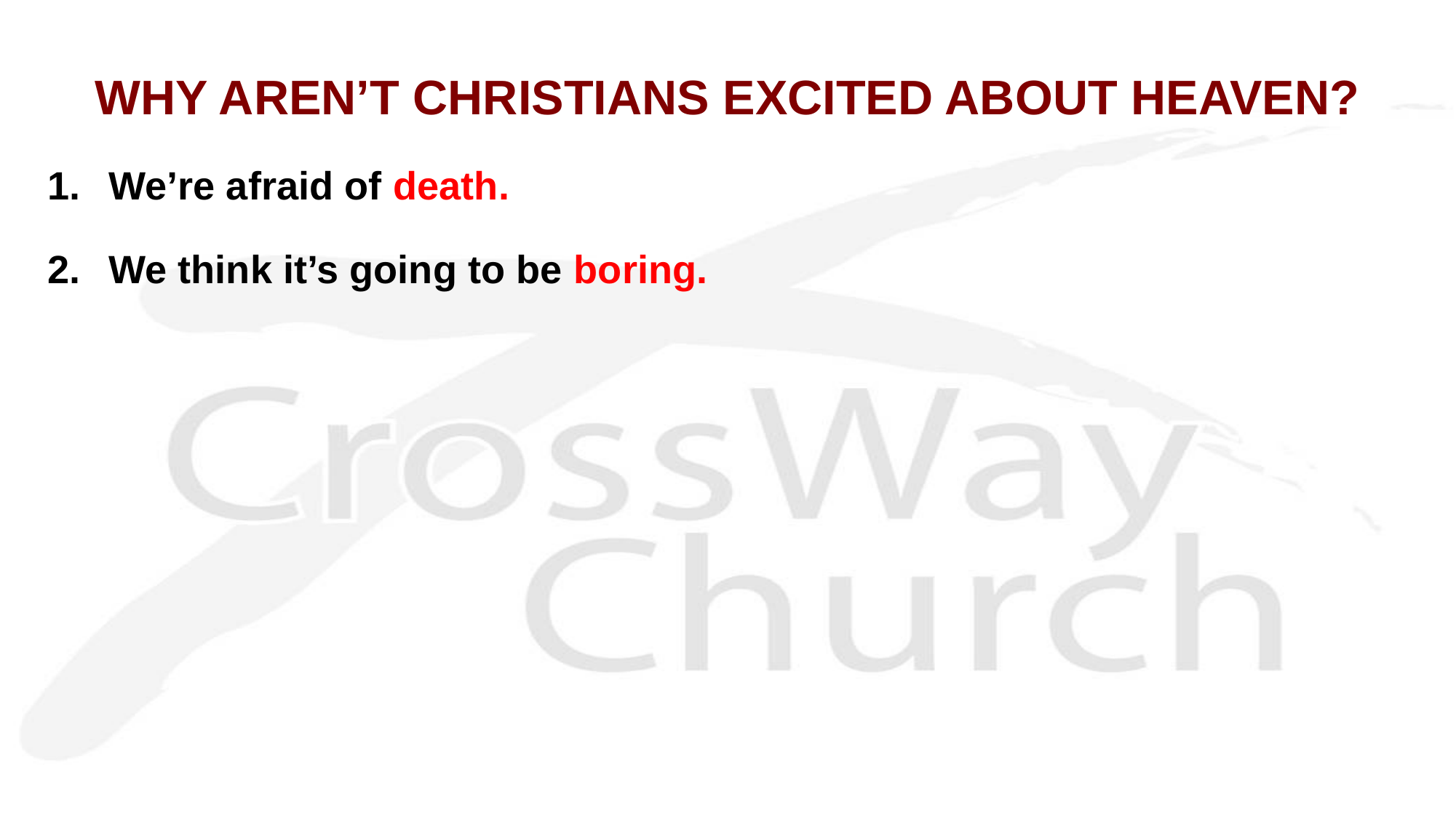

# WHY AREN’T CHRISTIANS EXCITED ABOUT HEAVEN?
We’re afraid of death.

We think it’s going to be boring.